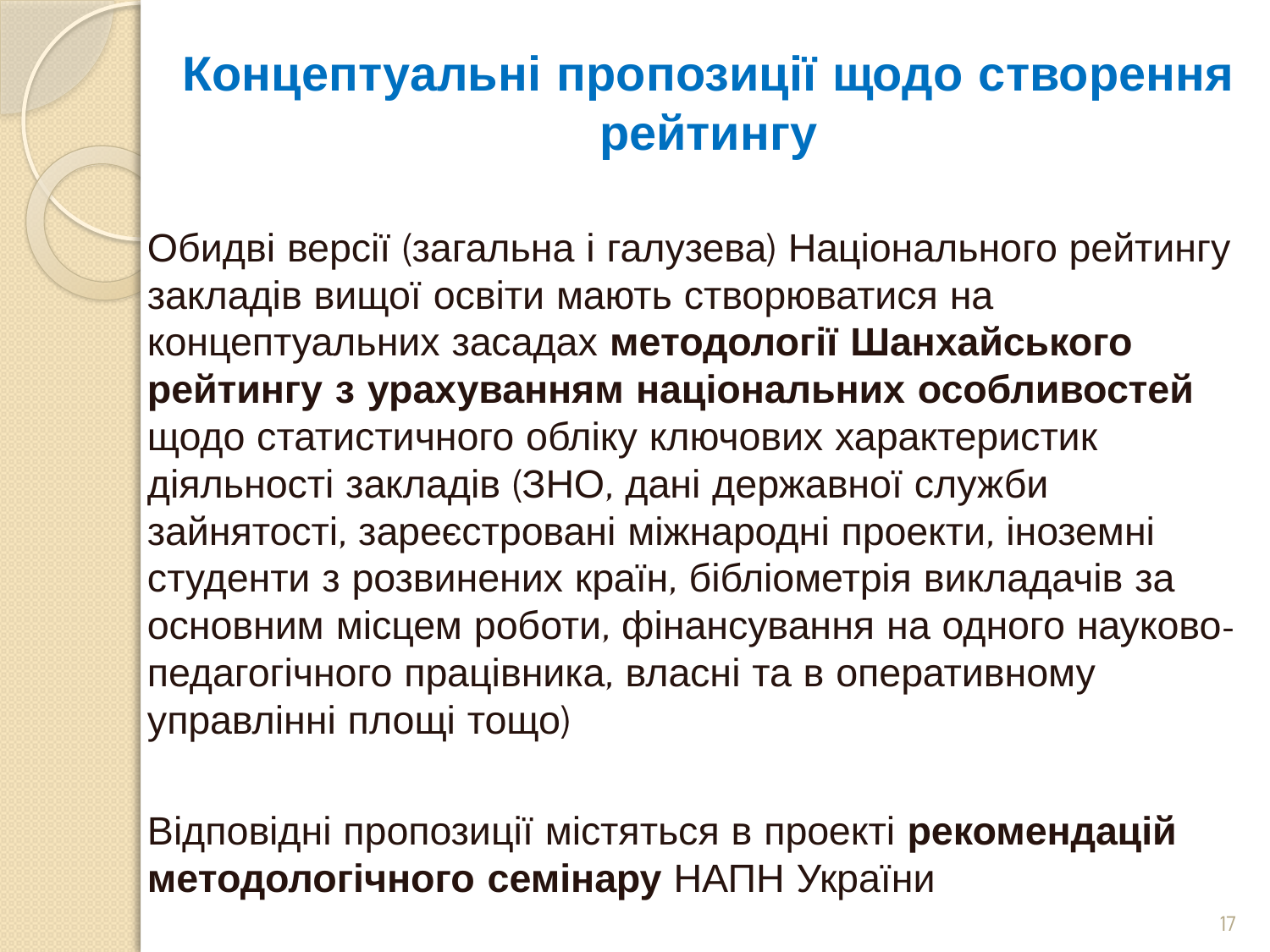

# Концептуальні пропозиції щодо створення рейтингу
	Обидві версії (загальна і галузева) Національного рейтингу закладів вищої освіти мають створюватися на концептуальних засадах методології Шанхайського рейтингу з урахуванням національних особливостей щодо статистичного обліку ключових характеристик діяльності закладів (ЗНО, дані державної служби зайнятості, зареєстровані міжнародні проекти, іноземні студенти з розвинених країн, бібліометрія викладачів за основним місцем роботи, фінансування на одного науково-педагогічного працівника, власні та в оперативному управлінні площі тощо)

	Відповідні пропозиції містяться в проекті рекомендацій методологічного семінару НАПН України
17